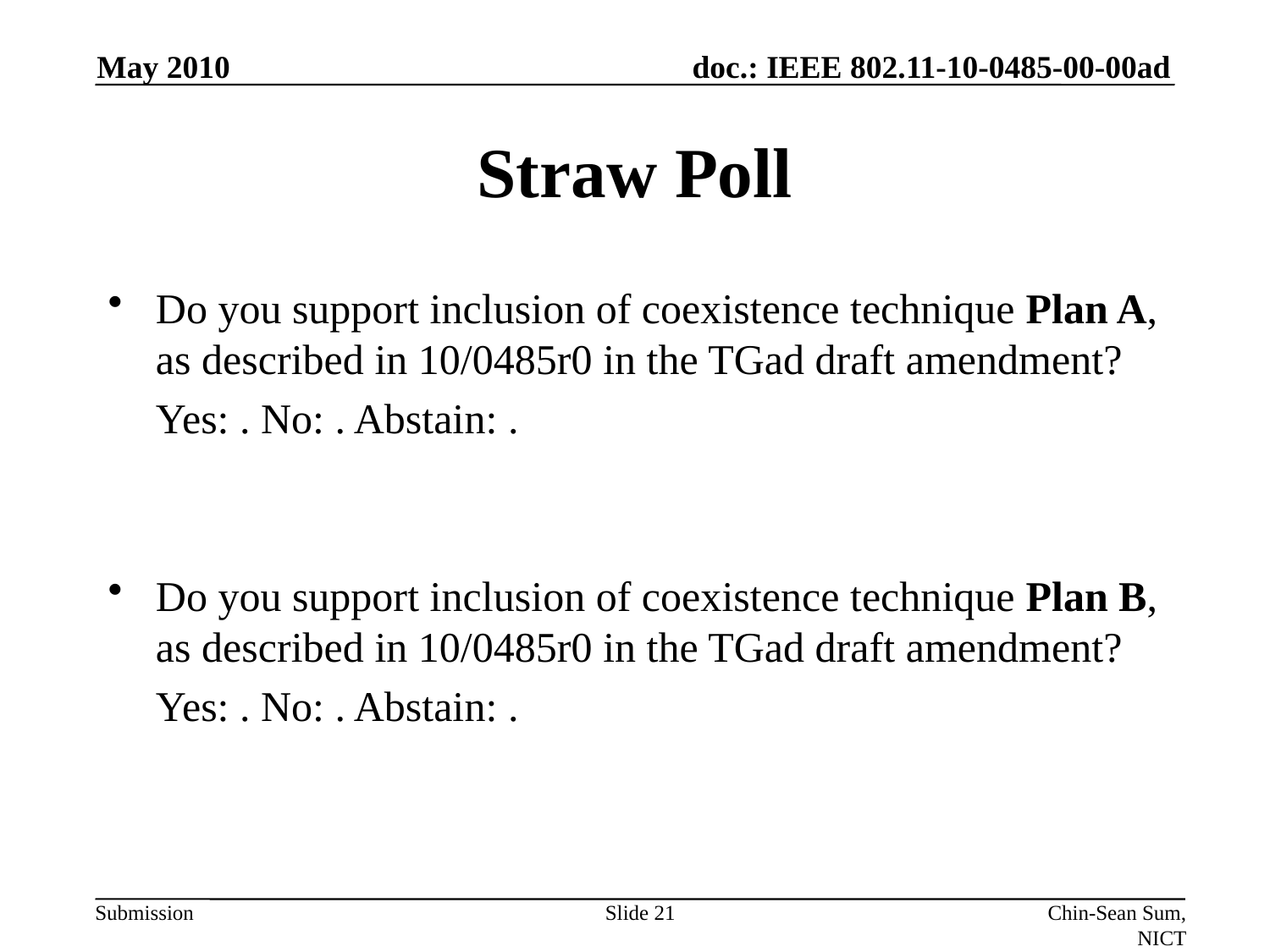

May 2010
# Straw Poll
Do you support inclusion of coexistence technique Plan A, as described in 10/0485r0 in the TGad draft amendment?
	Yes: . No: . Abstain: .

Do you support inclusion of coexistence technique Plan B, as described in 10/0485r0 in the TGad draft amendment?
	Yes: . No: . Abstain: .

Slide 21
Chin-Sean Sum, NICT